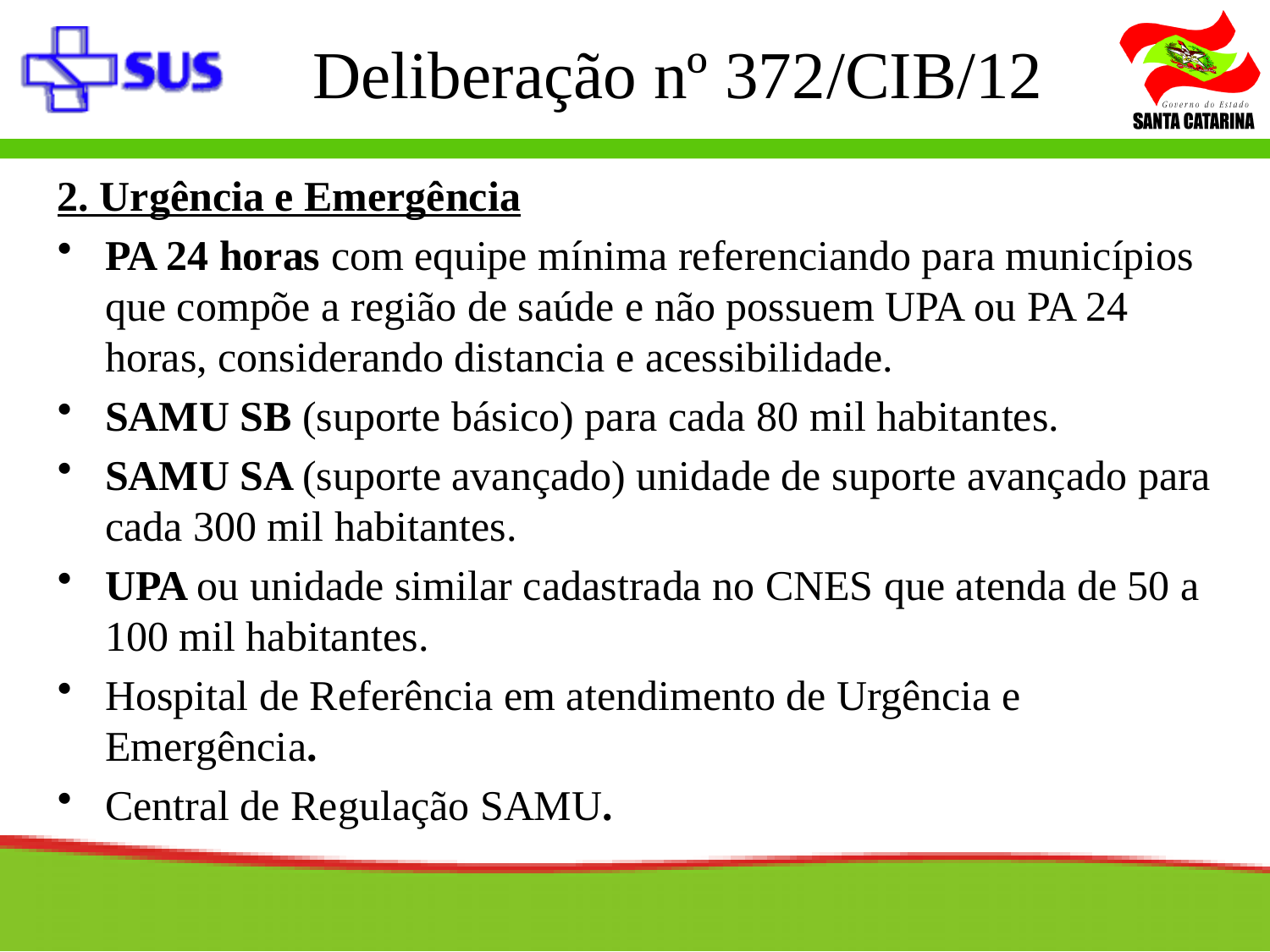

Deliberação nº 372/CIB/12
2. Urgência e Emergência
PA 24 horas com equipe mínima referenciando para municípios que compõe a região de saúde e não possuem UPA ou PA 24 horas, considerando distancia e acessibilidade.
SAMU SB (suporte básico) para cada 80 mil habitantes.
SAMU SA (suporte avançado) unidade de suporte avançado para cada 300 mil habitantes.
UPA ou unidade similar cadastrada no CNES que atenda de 50 a 100 mil habitantes.
Hospital de Referência em atendimento de Urgência e Emergência.
Central de Regulação SAMU.